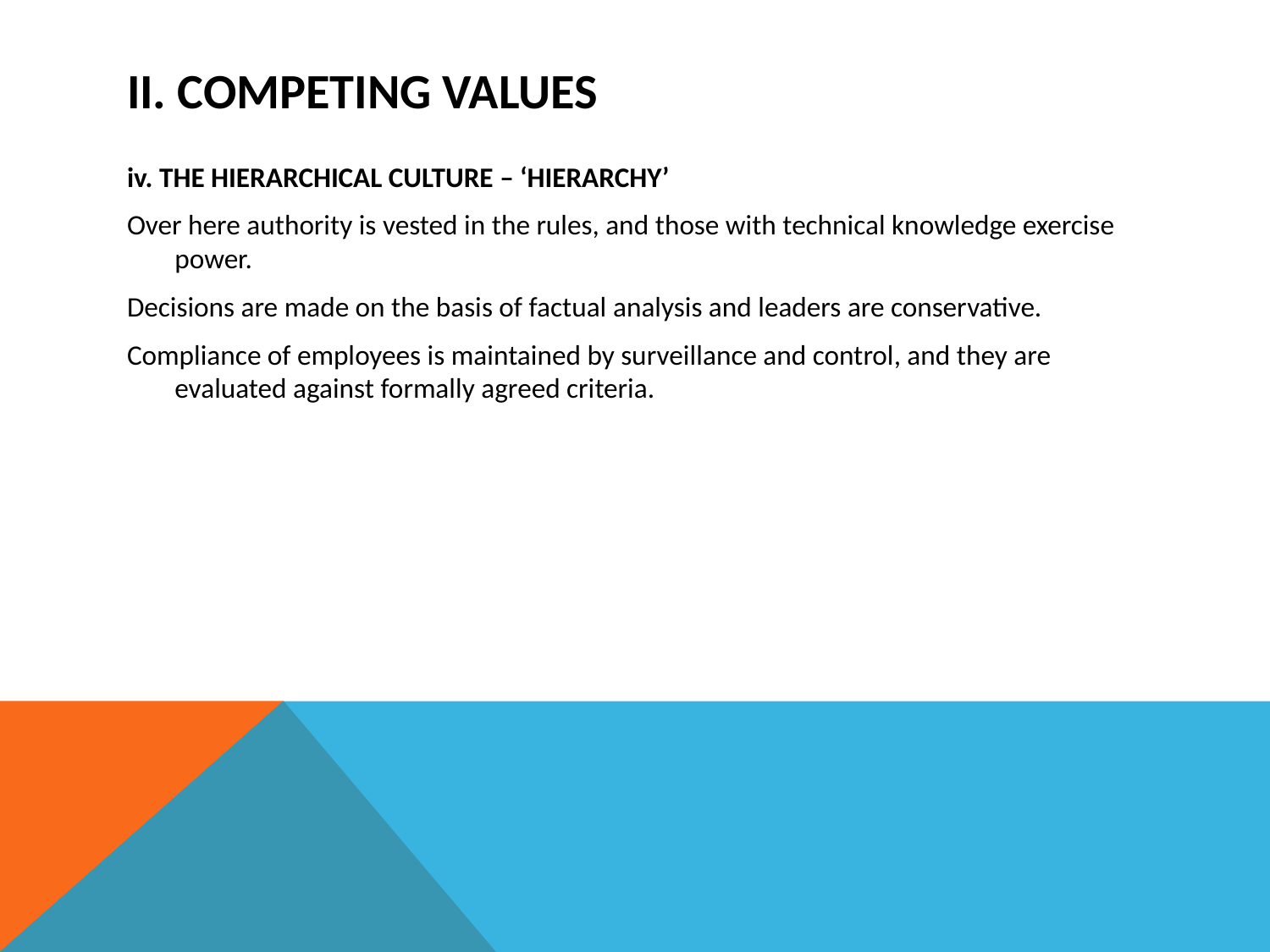

# II. Competing values
iv. THE HIERARCHICAL CULTURE – ‘HIERARCHY’
Over here authority is vested in the rules, and those with technical knowledge exercise power.
Decisions are made on the basis of factual analysis and leaders are conservative.
Compliance of employees is maintained by surveillance and control, and they are evaluated against formally agreed criteria.